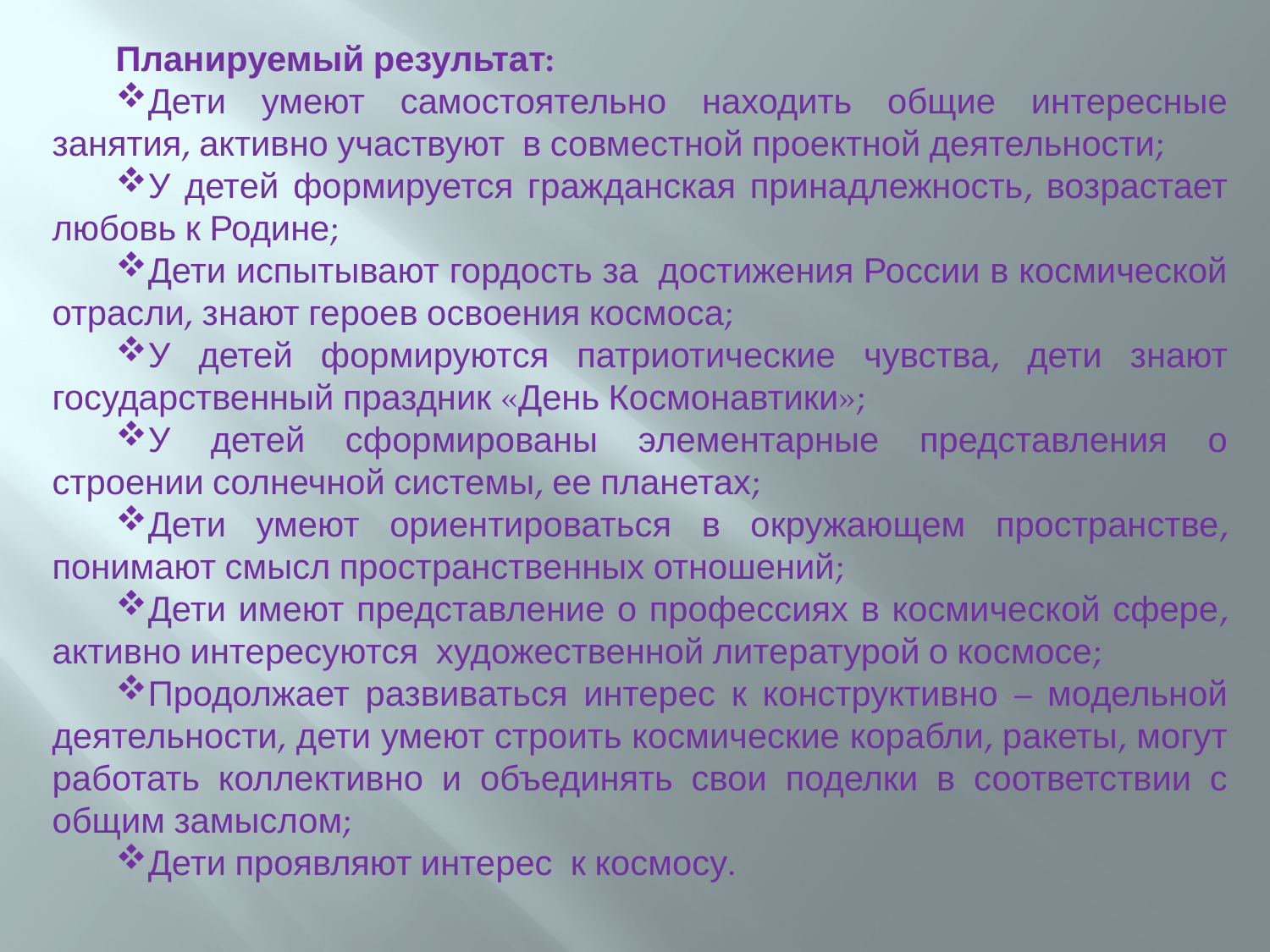

Планируемый результат:
Дети умеют самостоятельно находить общие интересные занятия, активно участвуют  в совместной проектной деятельности;
У детей формируется гражданская принадлежность, возрастает любовь к Родине;
Дети испытывают гордость за  достижения России в космической отрасли, знают героев освоения космоса;
У детей формируются патриотические чувства, дети знают государственный праздник «День Космонавтики»;
У детей сформированы элементарные представления о строении солнечной системы, ее планетах;
Дети умеют ориентироваться в окружающем пространстве, понимают смысл пространственных отношений;
Дети имеют представление о профессиях в космической сфере, активно интересуются  художественной литературой о космосе;
Продолжает развиваться интерес к конструктивно – модельной деятельности, дети умеют строить космические корабли, ракеты, могут работать коллективно и объединять свои поделки в соответствии с общим замыслом;
Дети проявляют интерес  к космосу.